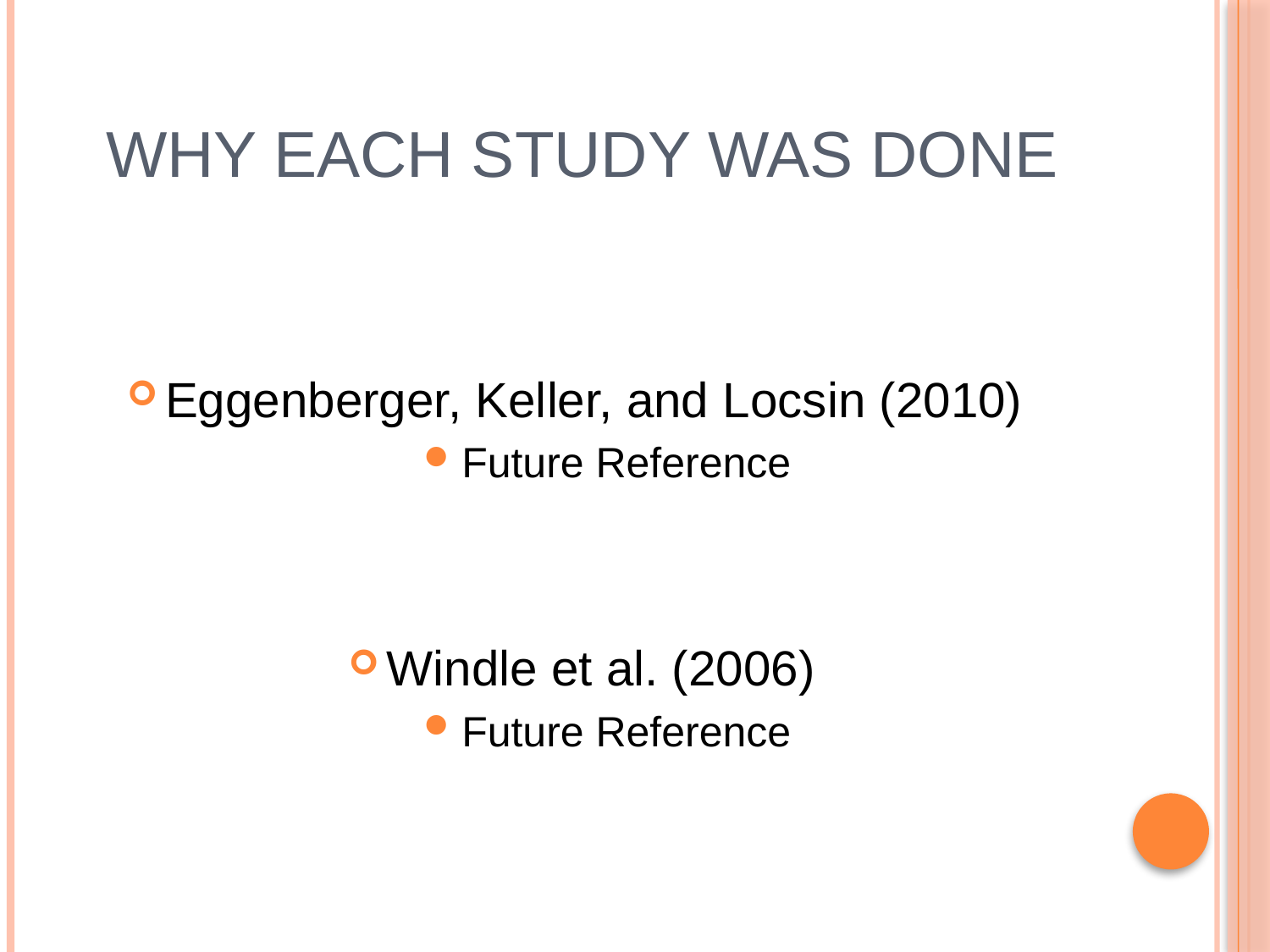

# Why Each Study Was Done

Eggenberger, Keller, and Locsin (2010)
Future Reference

Windle et al. (2006)
Future Reference